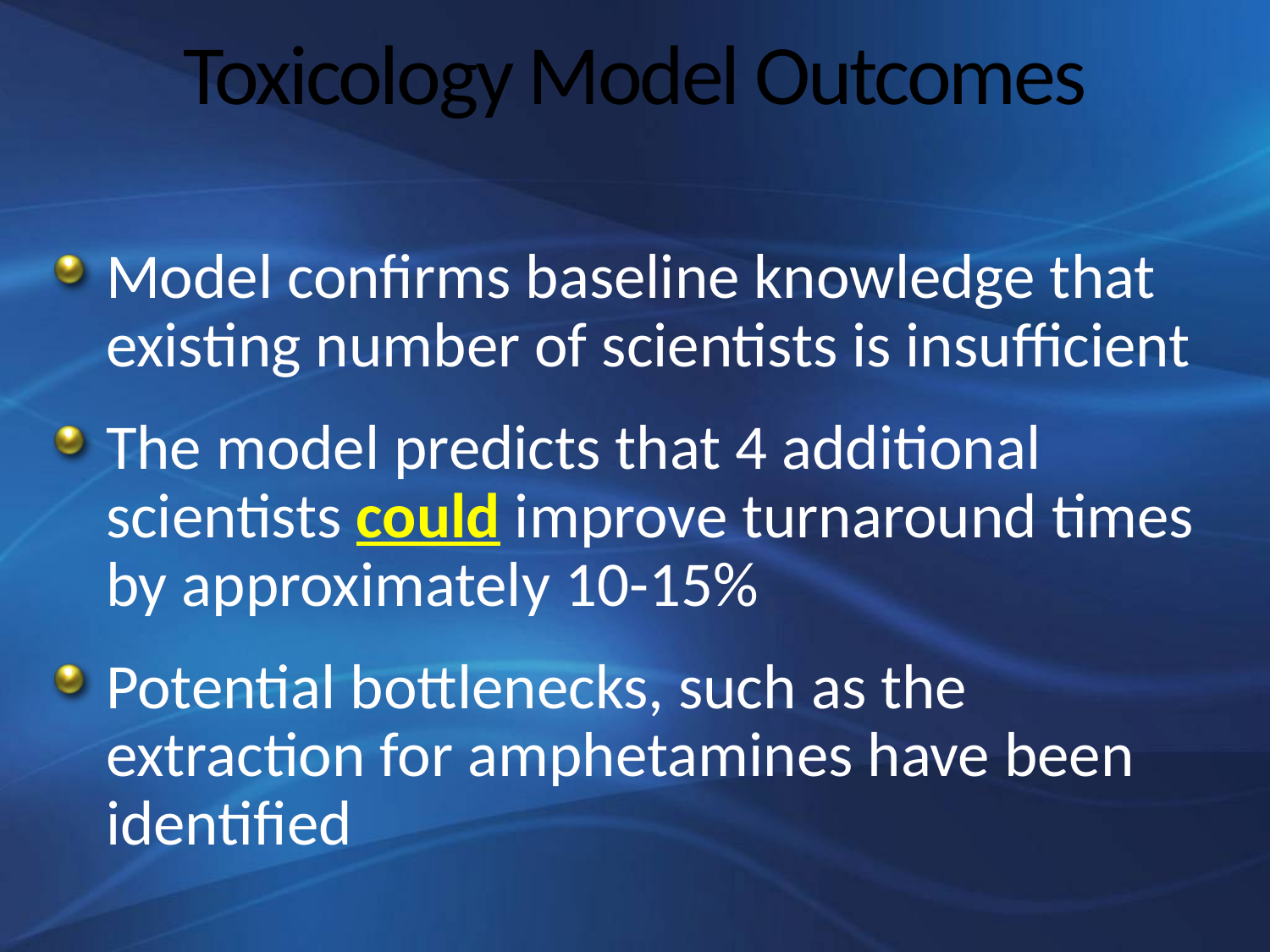

# Toxicology Model Outcomes
Model confirms baseline knowledge that existing number of scientists is insufficient
The model predicts that 4 additional scientists could improve turnaround times by approximately 10-15%
Potential bottlenecks, such as the extraction for amphetamines have been identified